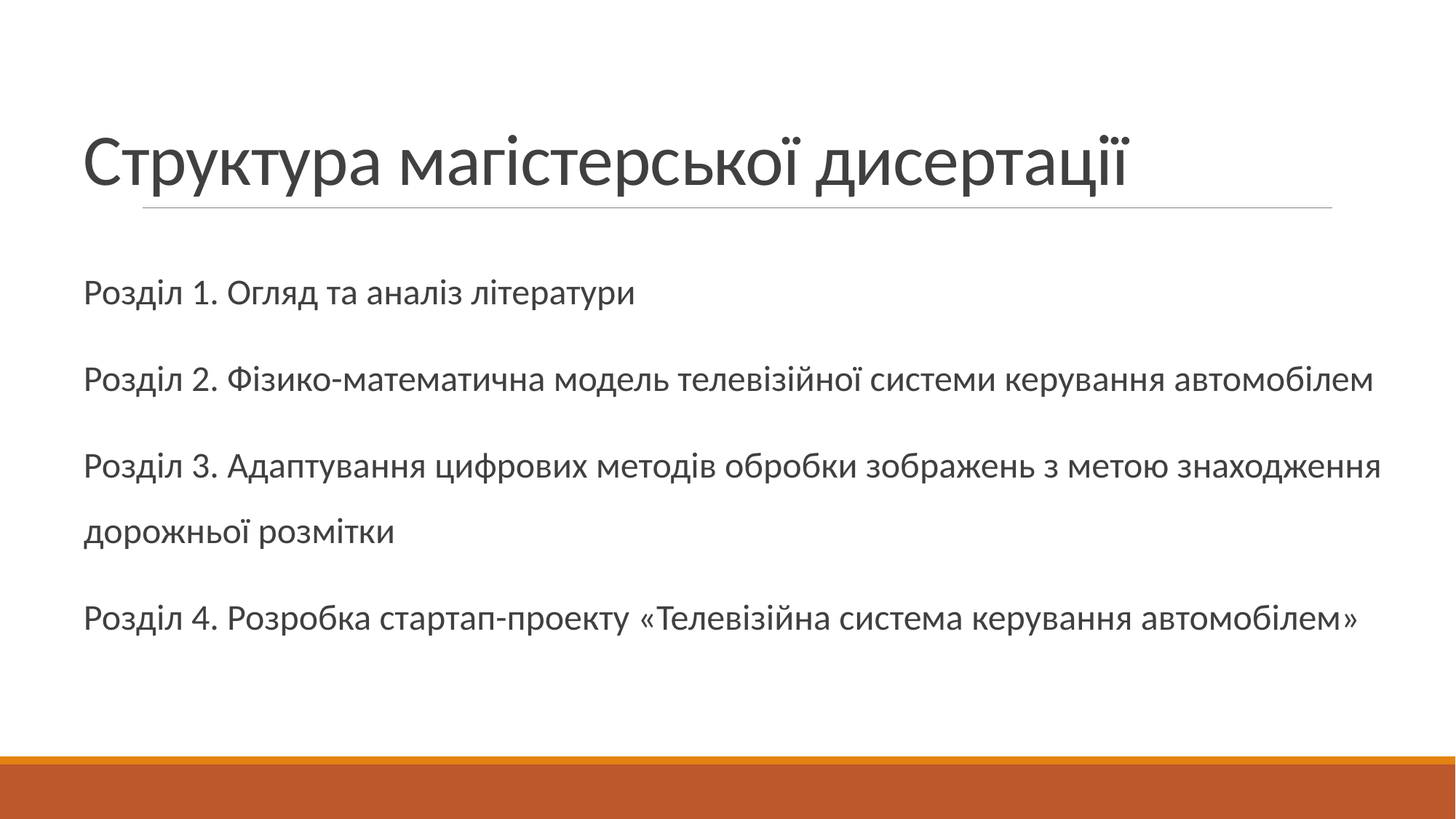

5
# Структура магістерської дисертації
Розділ 1. Огляд та аналіз літератури
Розділ 2. Фізико-математична модель телевізійної системи керування автомобілем
Розділ 3. Адаптування цифрових методів обробки зображень з метою знаходження дорожньої розмітки
Розділ 4. Розробка стартап-проекту «Телевізійна система керування автомобілем»